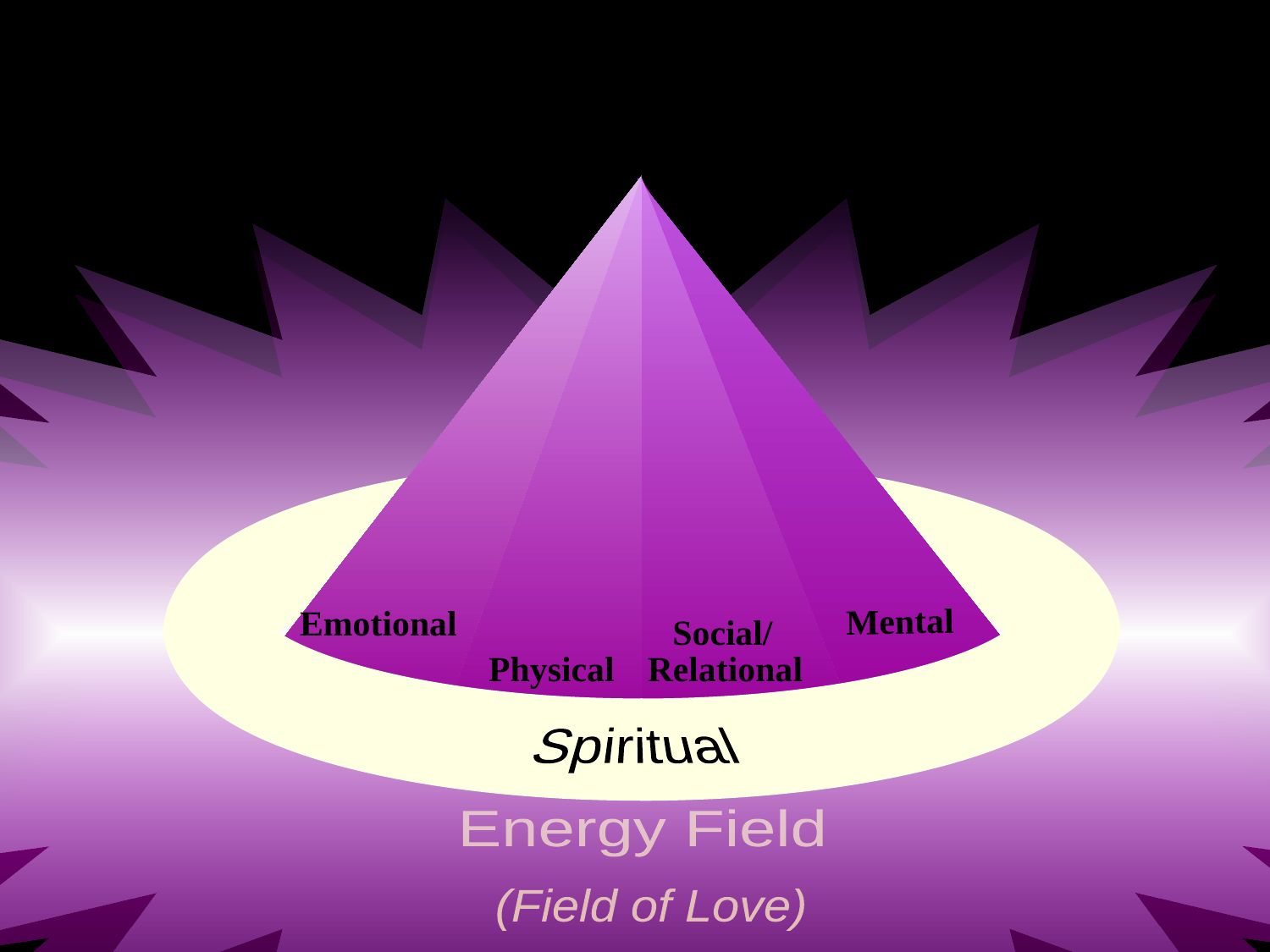

Concept of Whole Person

Mental

Emotional

Physical

Social/
Relational

Self

Energy Field
(Field of Love)

Spiritual